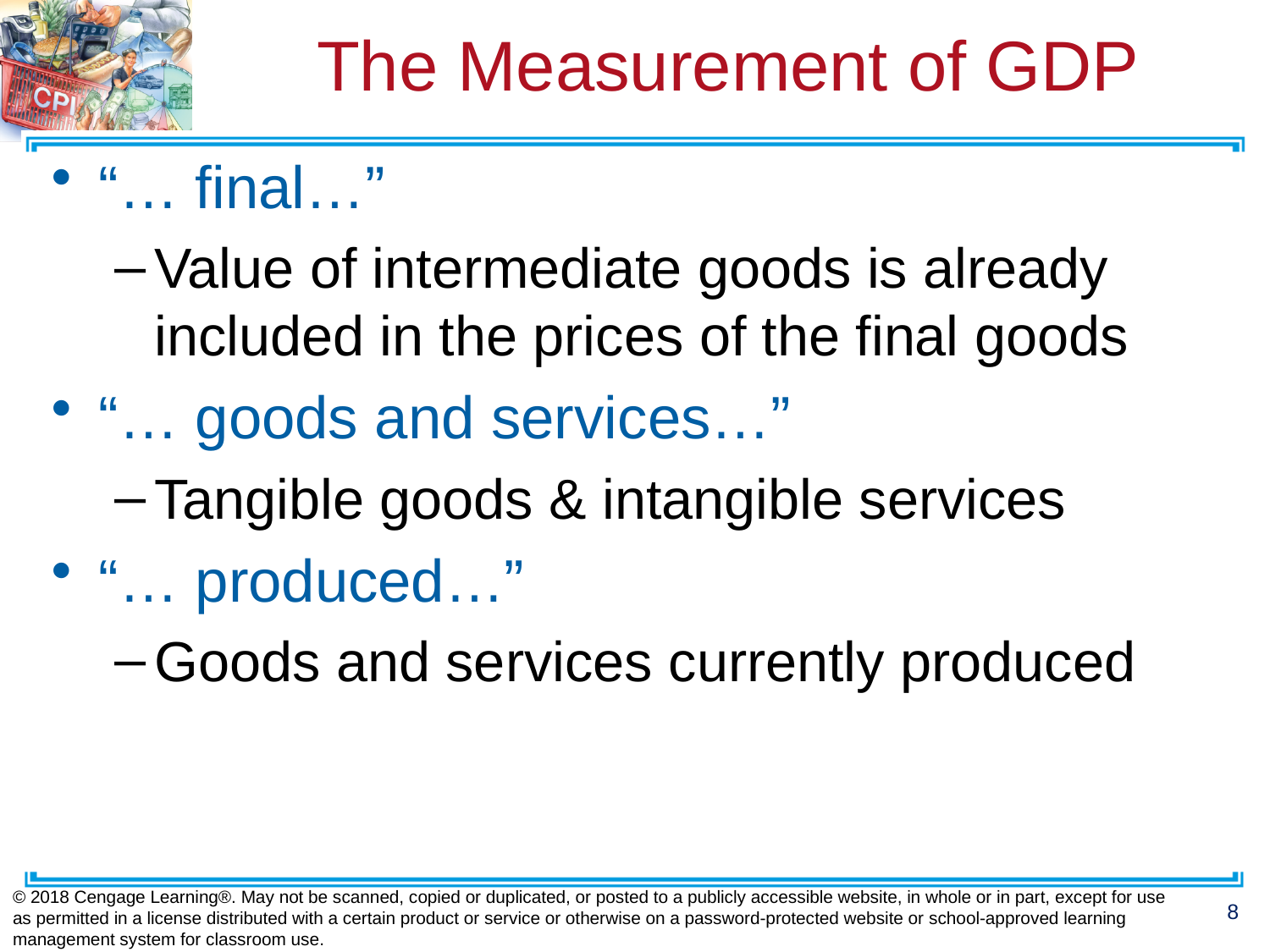

# The Measurement of GDP
“… final…”
Value of intermediate goods is already included in the prices of the final goods
“… goods and services…”
Tangible goods & intangible services
“… produced…”
Goods and services currently produced
© 2018 Cengage Learning®. May not be scanned, copied or duplicated, or posted to a publicly accessible website, in whole or in part, except for use as permitted in a license distributed with a certain product or service or otherwise on a password-protected website or school-approved learning management system for classroom use.
8